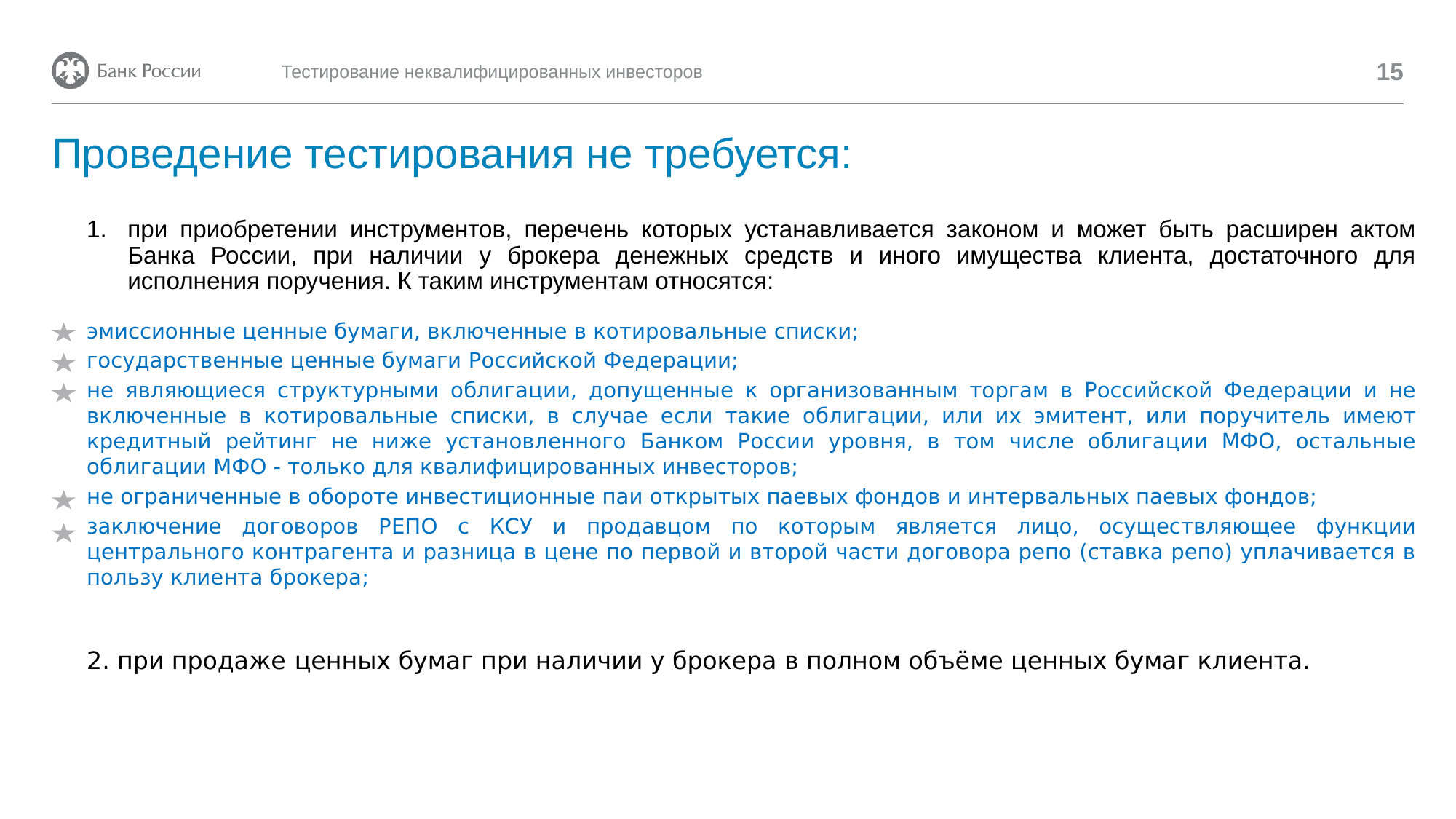

Тестирование неквалифицированных инвесторов
15
# Проведение тестирования не требуется:

при приобретении инструментов, перечень которых устанавливается законом и может быть расширен актом Банка России, при наличии у брокера денежных средств и иного имущества клиента, достаточного для исполнения поручения. К таким инструментам относятся:
эмиссионные ценные бумаги, включенные в котировальные списки;
государственные ценные бумаги Российской Федерации;
не являющиеся структурными облигации, допущенные к организованным торгам в Российской Федерации и не включенные в котировальные списки, в случае если такие облигации, или их эмитент, или поручитель имеют кредитный рейтинг не ниже установленного Банком России уровня, в том числе облигации МФО, остальные облигации МФО - только для квалифицированных инвесторов;
не ограниченные в обороте инвестиционные паи открытых паевых фондов и интервальных паевых фондов;
заключение договоров РЕПО с КСУ и продавцом по которым является лицо, осуществляющее функции центрального контрагента и разница в цене по первой и второй части договора репо (ставка репо) уплачивается в пользу клиента брокера;

2. при продаже ценных бумаг при наличии у брокера в полном объёме ценных бумаг клиента.